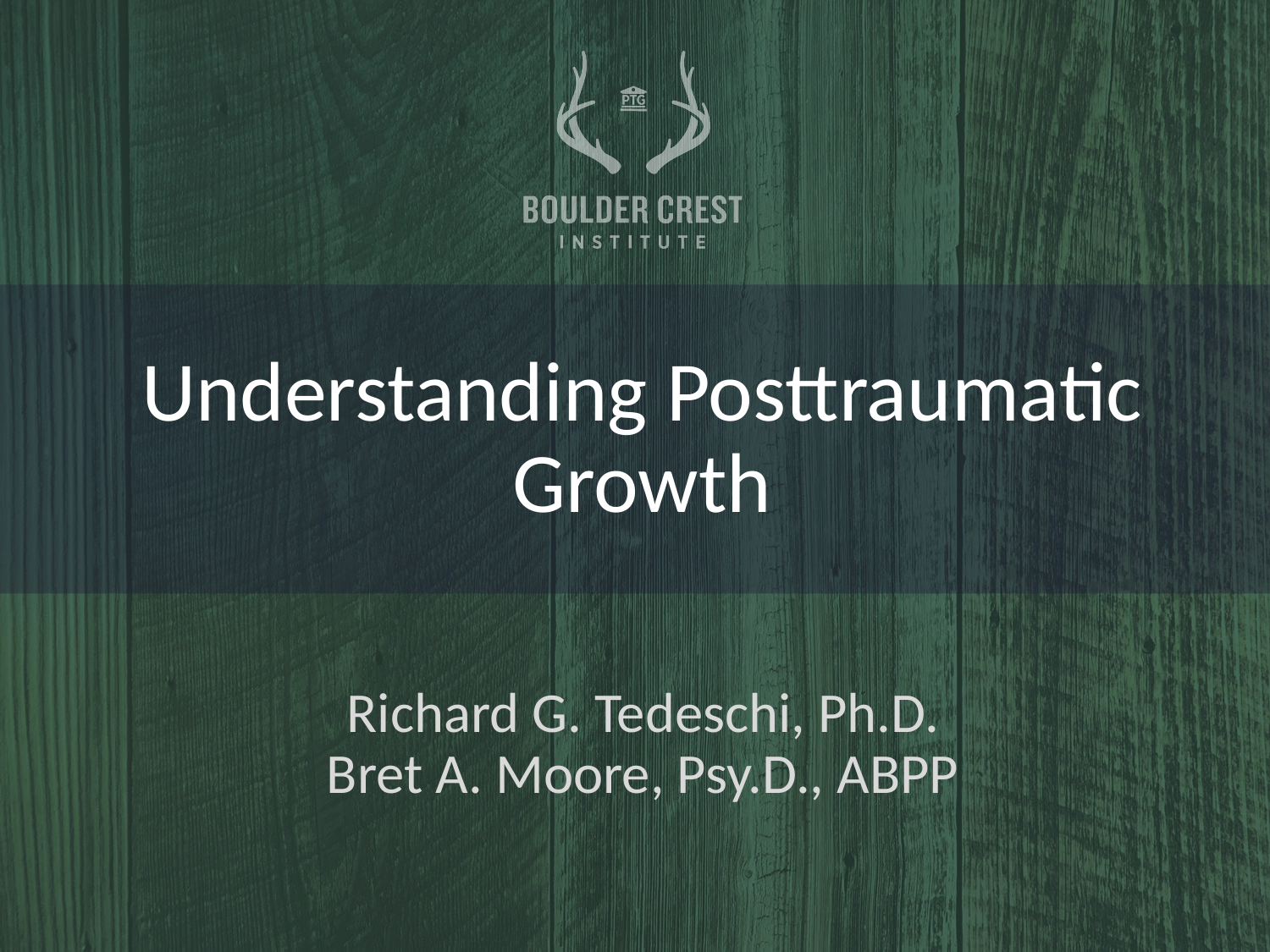

# Understanding Posttraumatic Growth
Richard G. Tedeschi, Ph.D.
Bret A. Moore, Psy.D., ABPP